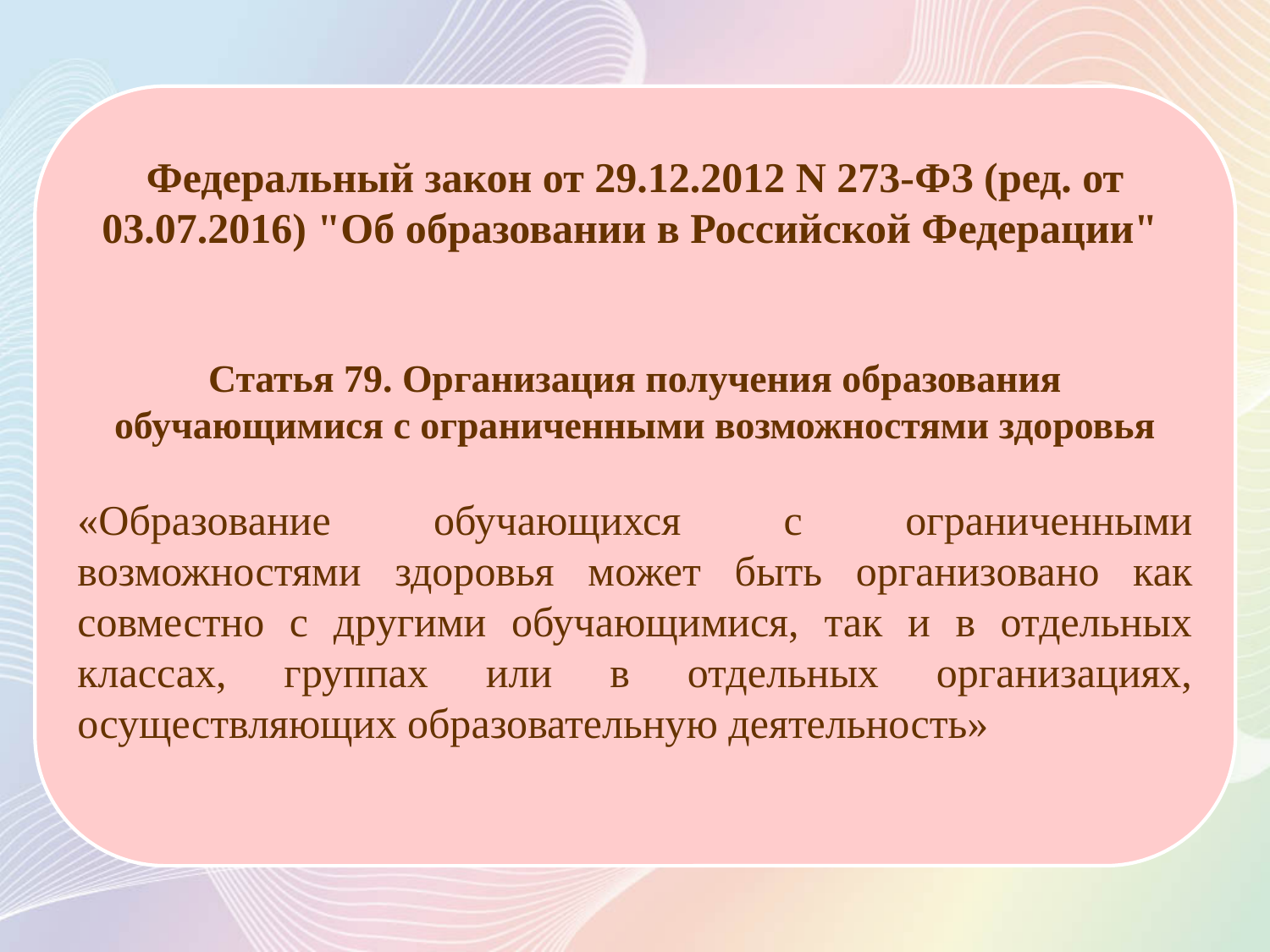

Федеральный закон от 29.12.2012 N 273-ФЗ (ред. от 03.07.2016) "Об образовании в Российской Федерации"

Статья 79. Организация получения образования обучающимися с ограниченными возможностями здоровья

«Образование обучающихся с ограниченными возможностями здоровья может быть организовано как совместно с другими обучающимися, так и в отдельных классах, группах или в отдельных организациях, осуществляющих образовательную деятельность»